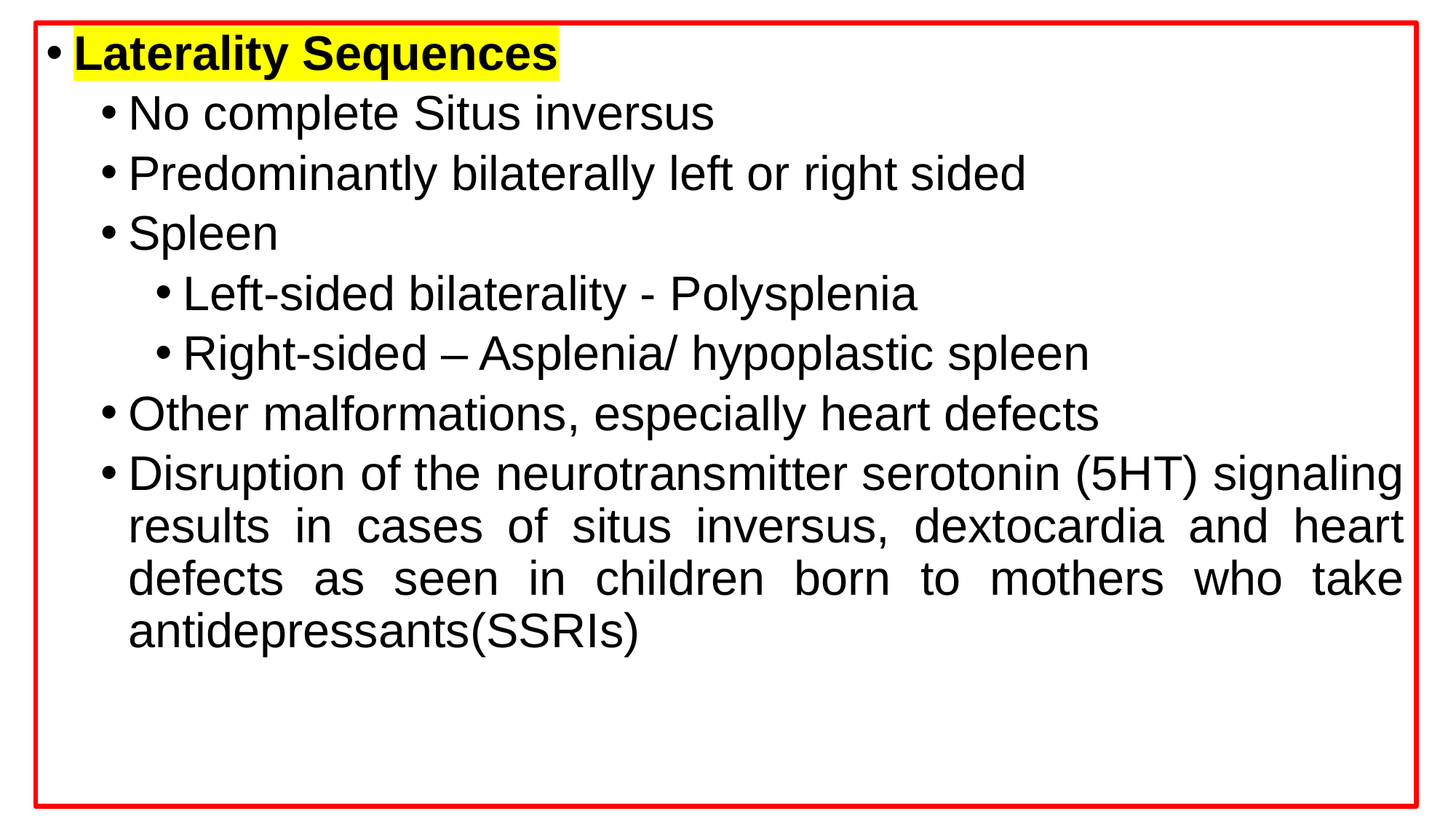

Laterality Sequences
No complete Situs inversus
Predominantly bilaterally left or right sided
Spleen
Left-sided bilaterality - Polysplenia
Right-sided – Asplenia/ hypoplastic spleen
Other malformations, especially heart defects
Disruption of the neurotransmitter serotonin (5HT) signaling results in cases of situs inversus, dextocardia and heart defects as seen in children born to mothers who take antidepressants(SSRIs)